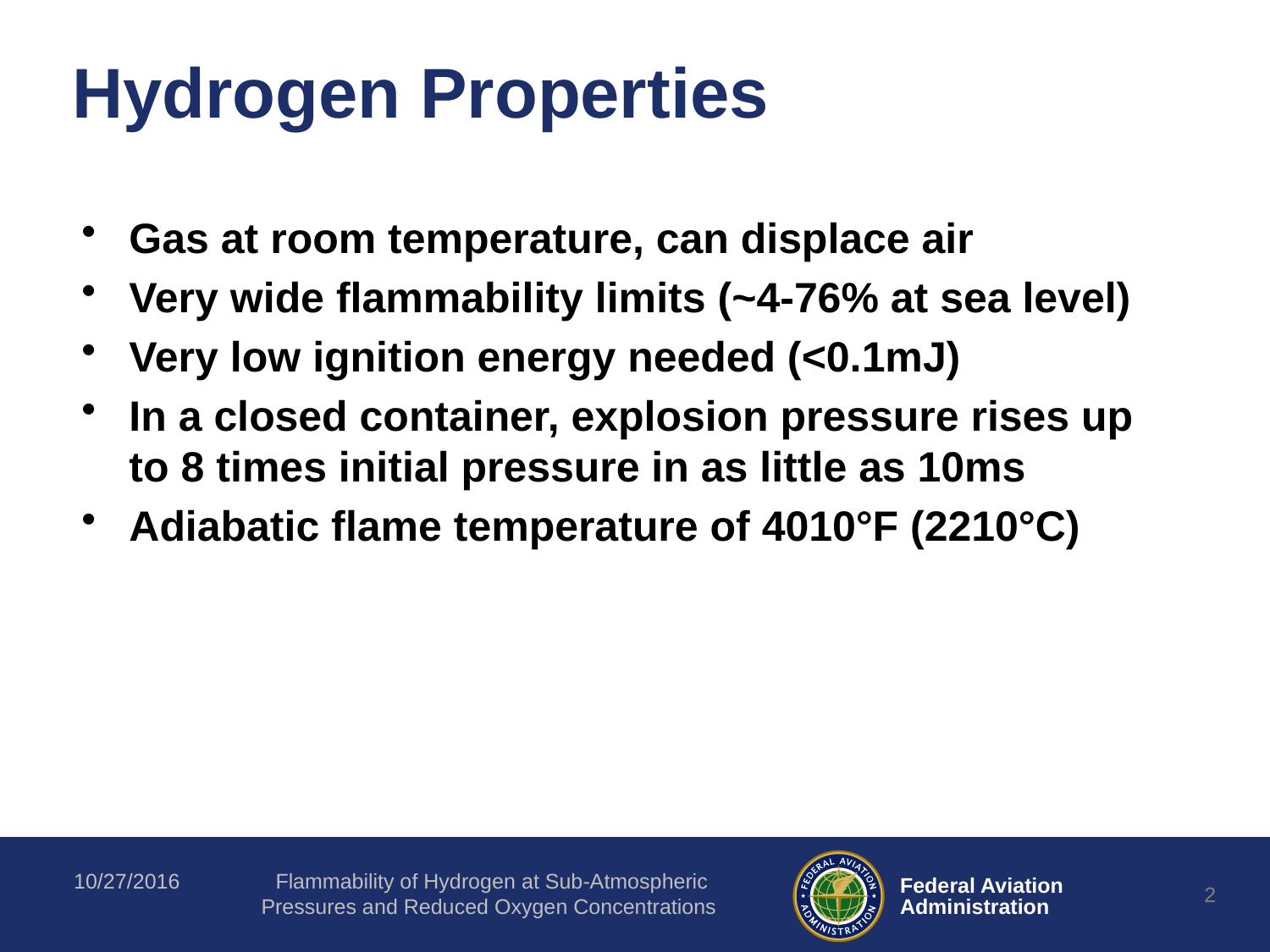

# Hydrogen Properties
Gas at room temperature, can displace air
Very wide flammability limits (~4-76% at sea level)
Very low ignition energy needed (<0.1mJ)
In a closed container, explosion pressure rises up to 8 times initial pressure in as little as 10ms
Adiabatic flame temperature of 4010°F (2210°C)